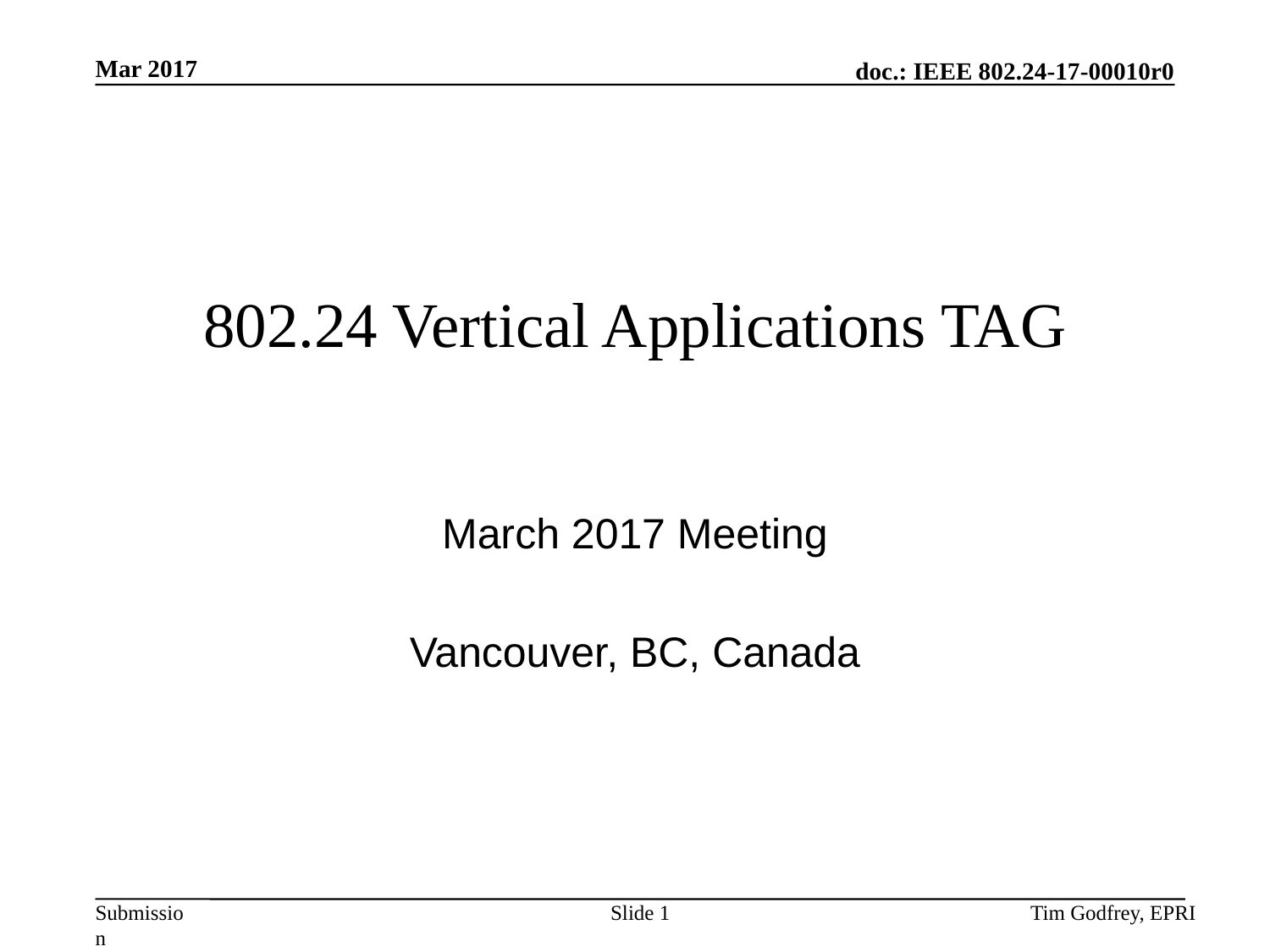

# 802.24 Vertical Applications TAG
March 2017 Meeting

Vancouver, BC, Canada
Slide 1
Tim Godfrey, EPRI